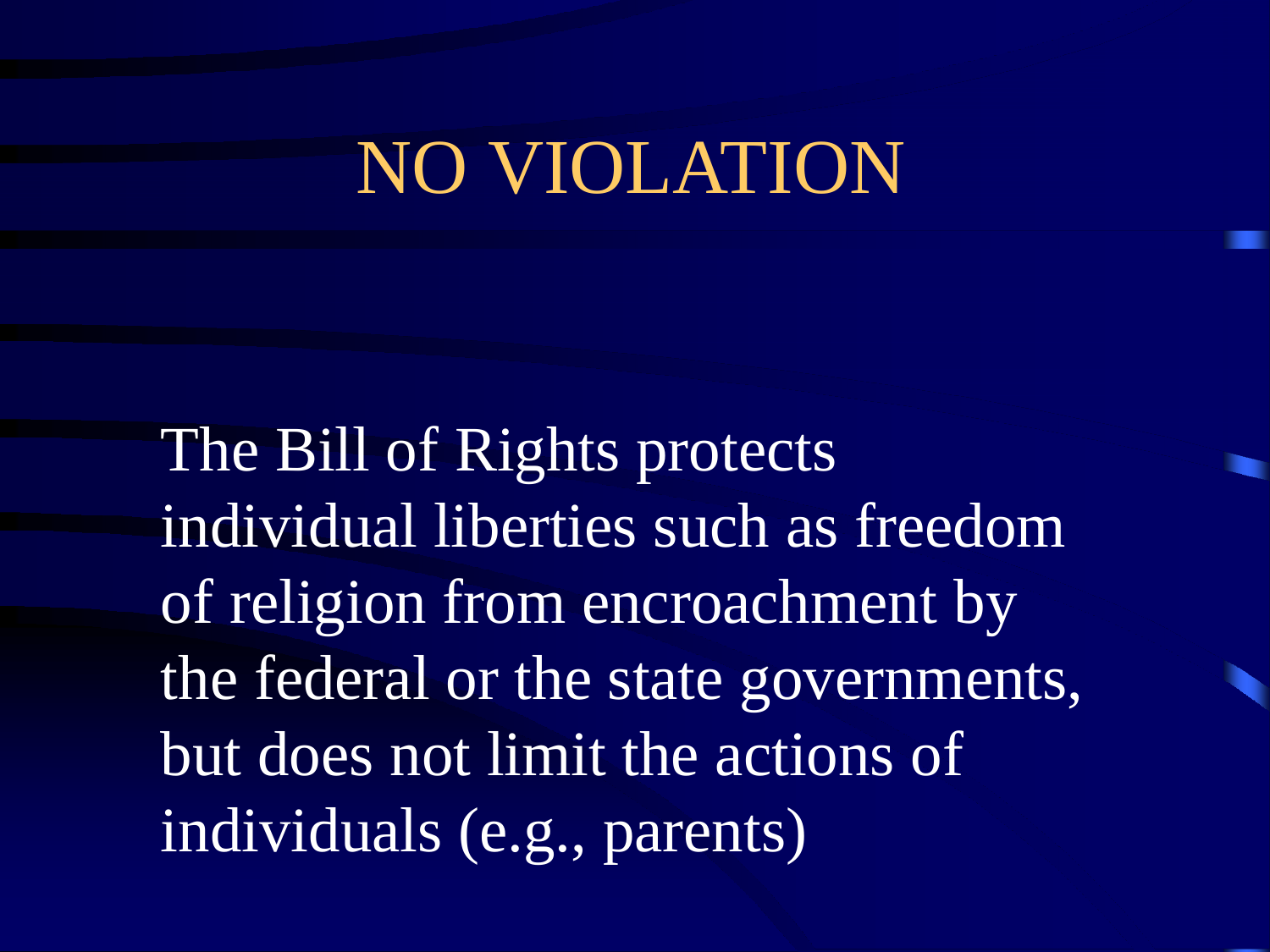

NO VIOLATION

The Bill of Rights protects
individual liberties such as freedom of religion from encroachment by the federal or the state governments, but does not limit the actions of individuals (e.g., parents)